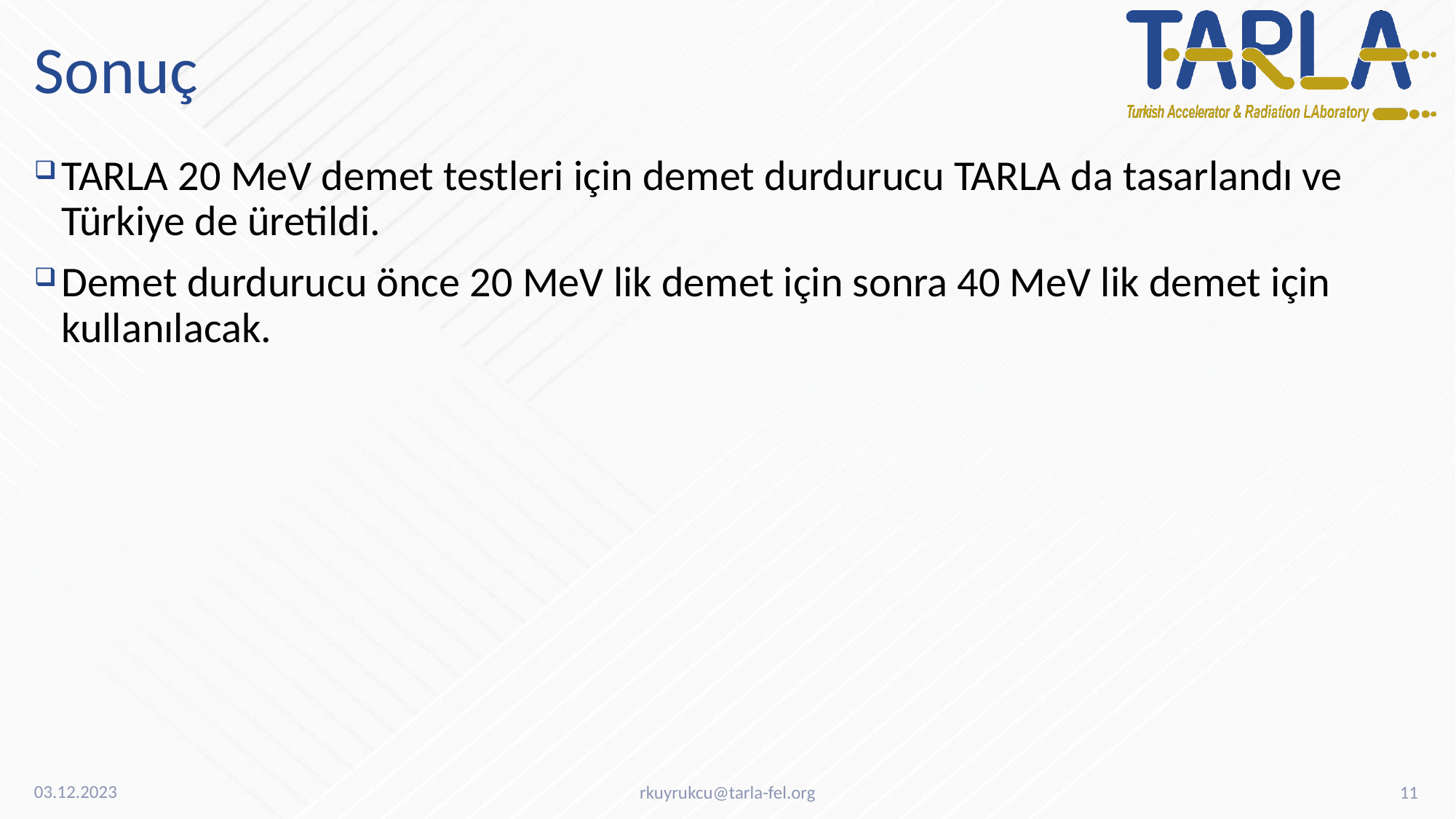

# Sonuç
TARLA 20 MeV demet testleri için demet durdurucu TARLA da tasarlandı ve Türkiye de üretildi.
Demet durdurucu önce 20 MeV lik demet için sonra 40 MeV lik demet için kullanılacak.
03.12.2023
rkuyrukcu@tarla-fel.org
11